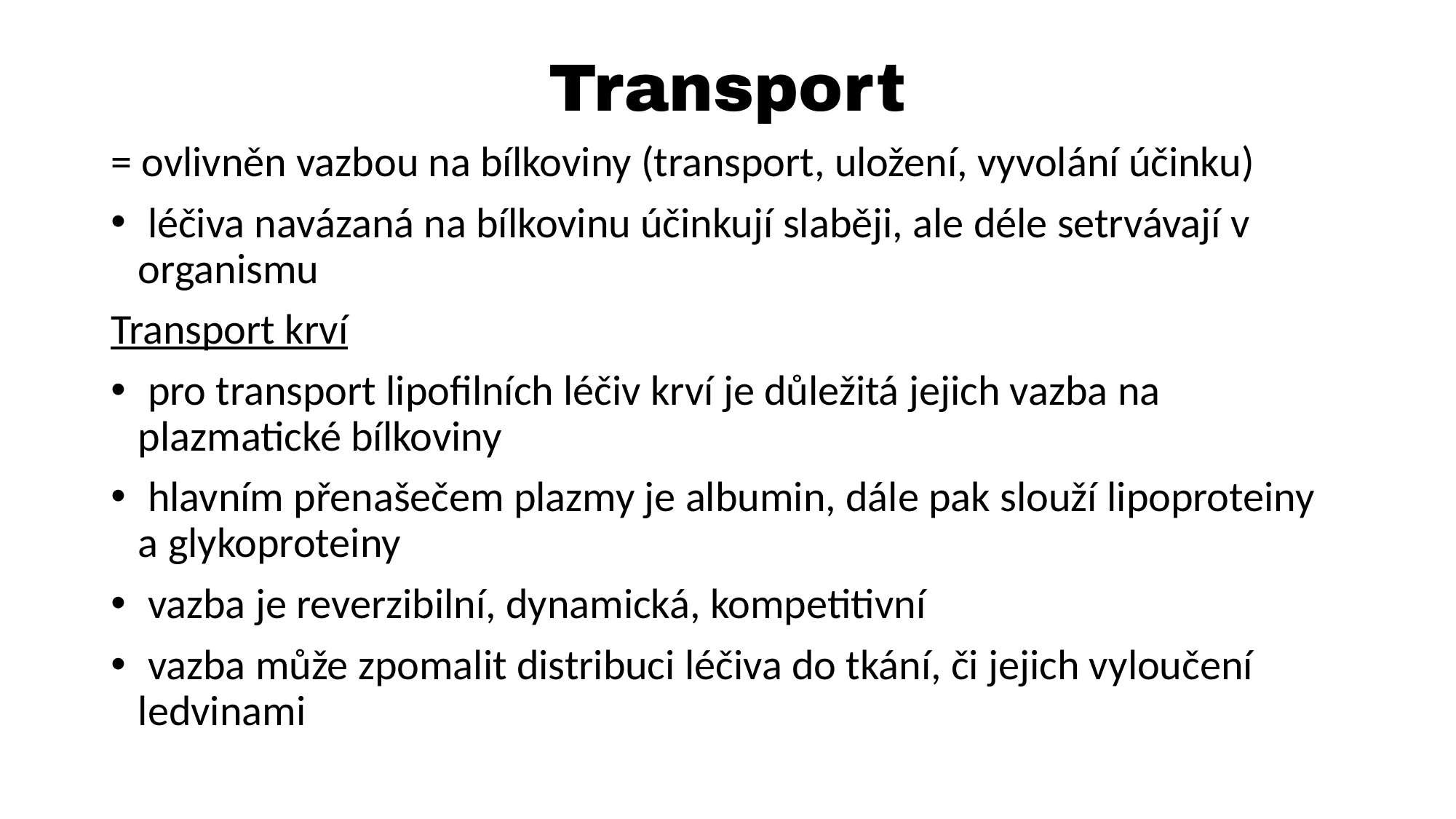

# Transport
= ovlivněn vazbou na bílkoviny (transport, uložení, vyvolání účinku)
 léčiva navázaná na bílkovinu účinkují slaběji, ale déle setrvávají v organismu
Transport krví
 pro transport lipofilních léčiv krví je důležitá jejich vazba na plazmatické bílkoviny
 hlavním přenašečem plazmy je albumin, dále pak slouží lipoproteiny a glykoproteiny
 vazba je reverzibilní, dynamická, kompetitivní
 vazba může zpomalit distribuci léčiva do tkání, či jejich vyloučení ledvinami